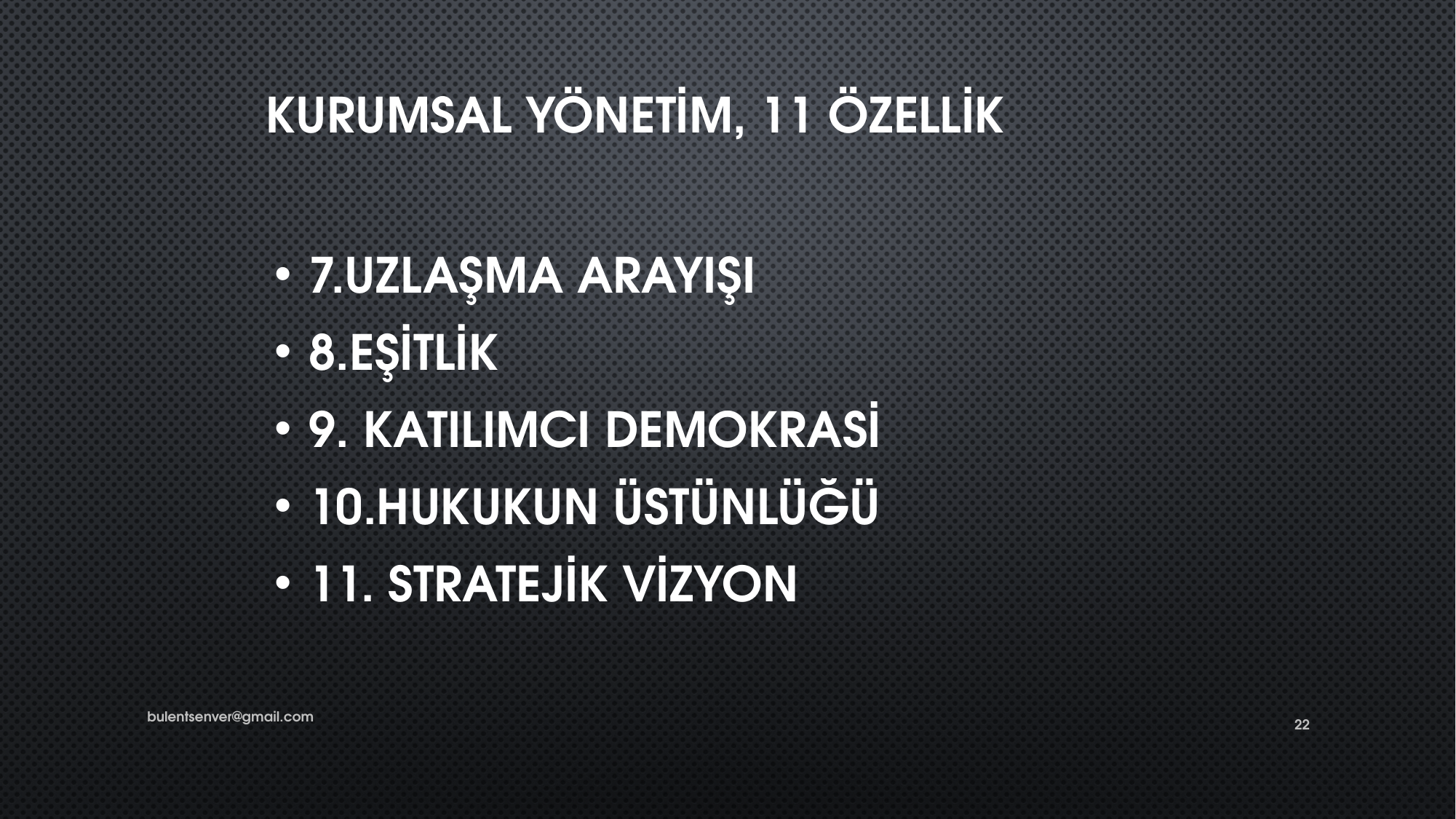

# KURUMSAL YÖNETİM, 11 Özellik
7.Uzlaşma Arayışı
8.Eşitlik
9. Katılımcı Demokrasi
10.Hukukun Üstünlüğü
11. Stratejik Vizyon
bulentsenver@gmail.com

22